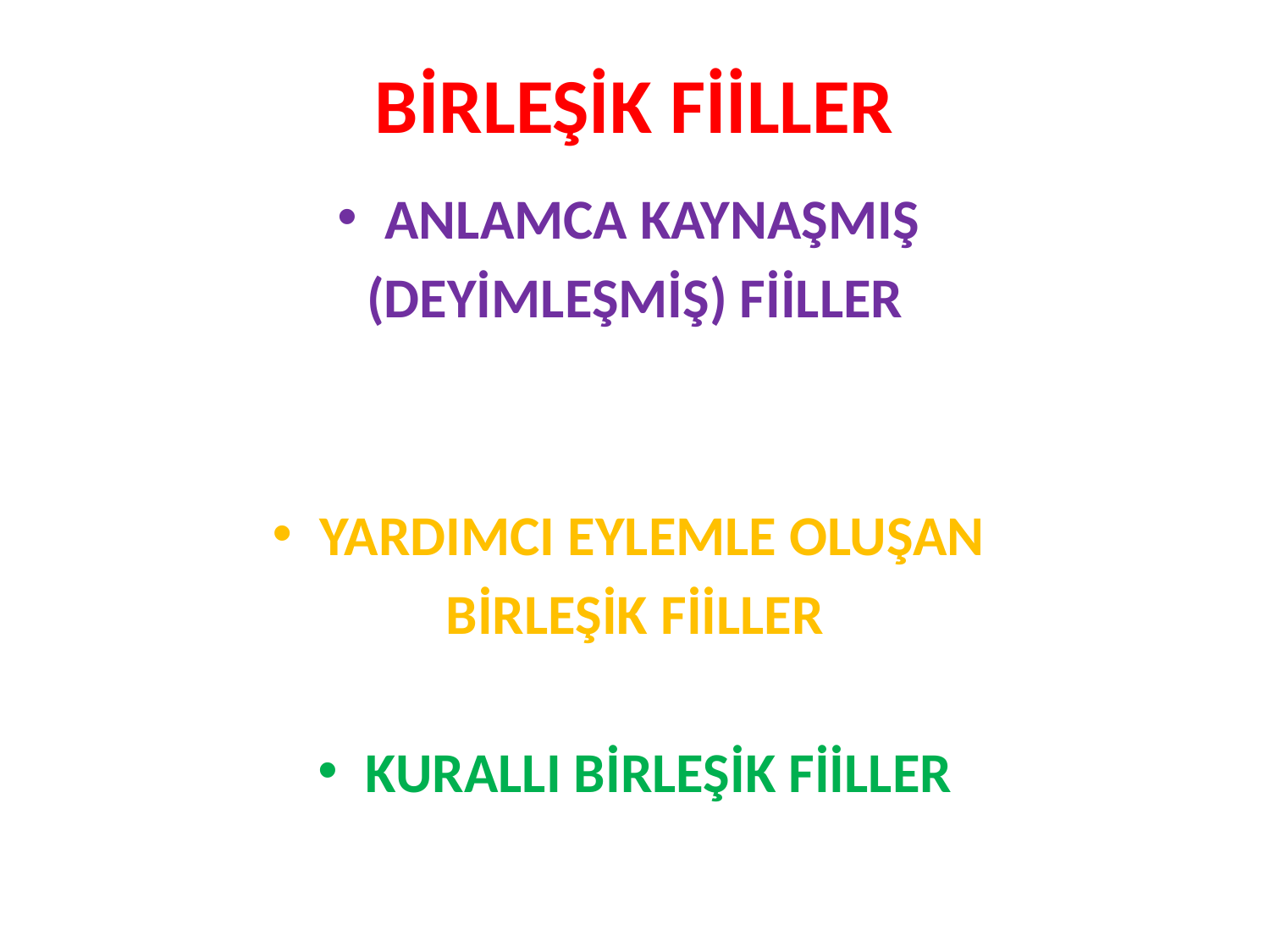

# BİRLEŞİK FİİLLER
ANLAMCA KAYNAŞMIŞ
(DEYİMLEŞMİŞ) FİİLLER

YARDIMCI EYLEMLE OLUŞAN
BİRLEŞİK FİİLLER

KURALLI BİRLEŞİK FİİLLER